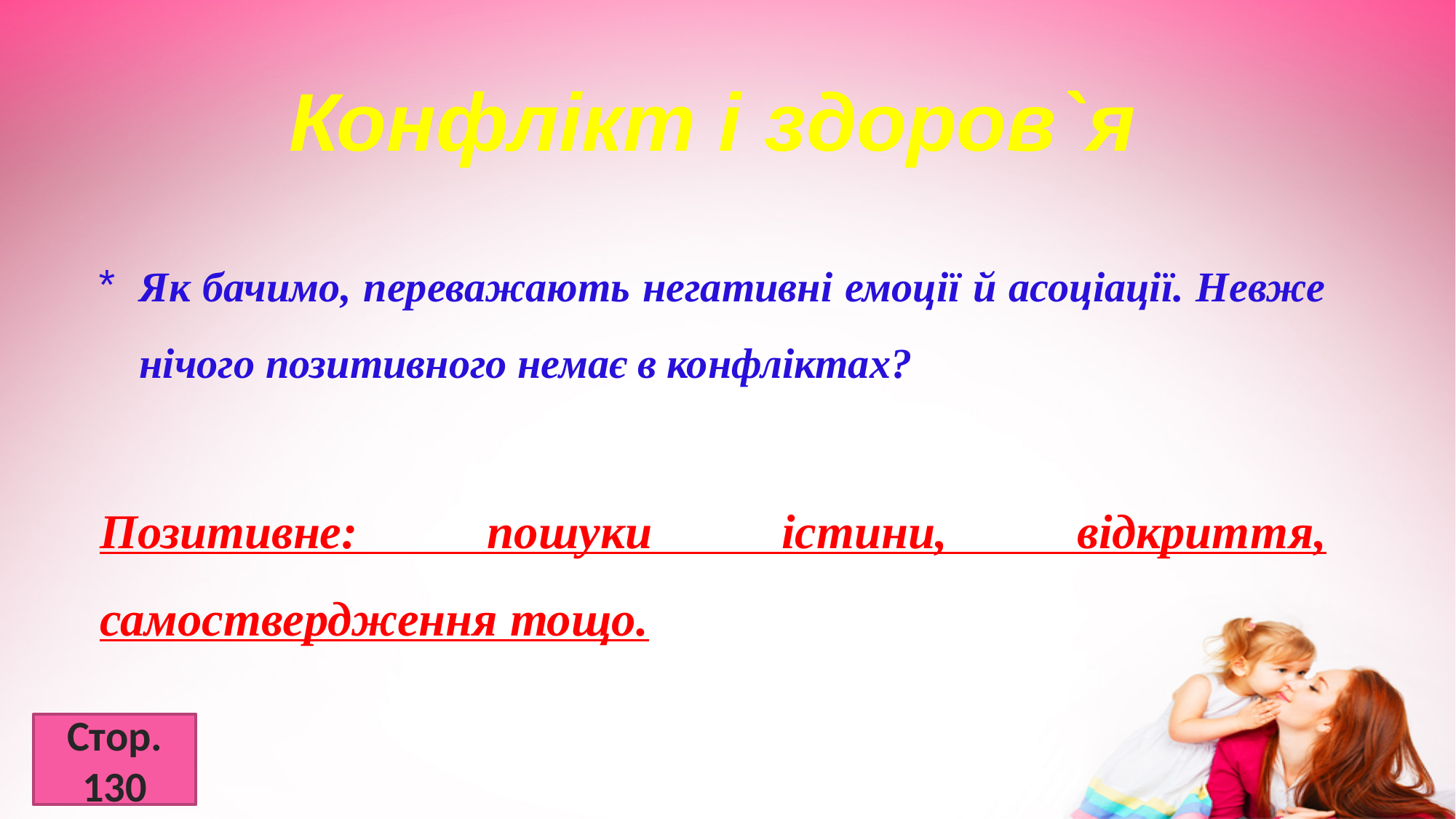

Конфлікт і здоров`я
Як бачимо, переважають негативні емоції й асоціації. Невже нічого позитивного немає в конфліктах?
Позитивне: пошуки істини, відкрит­тя, самоствердження тощо.
Стор. 130